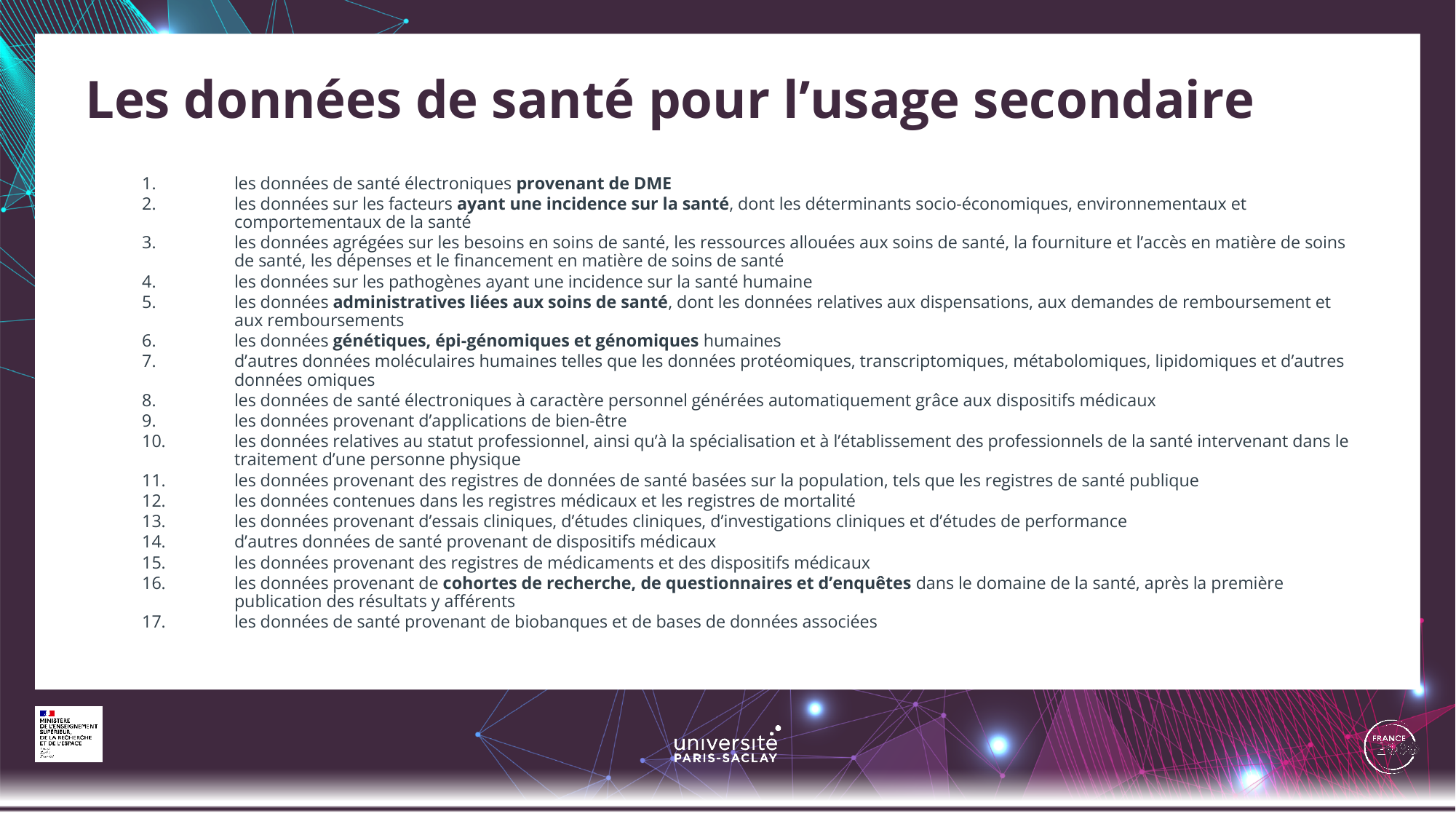

# Les données de santé pour l’usage secondaire
les données de santé électroniques provenant de DME
les données sur les facteurs ayant une incidence sur la santé, dont les déterminants socio-économiques, environnementaux et comportementaux de la santé
les données agrégées sur les besoins en soins de santé, les ressources allouées aux soins de santé, la fourniture et l’accès en matière de soins de santé, les dépenses et le financement en matière de soins de santé
les données sur les pathogènes ayant une incidence sur la santé humaine
les données administratives liées aux soins de santé, dont les données relatives aux dispensations, aux demandes de remboursement et aux remboursements
les données génétiques, épi-génomiques et génomiques humaines
d’autres données moléculaires humaines telles que les données protéomiques, transcriptomiques, métabolomiques, lipidomiques et d’autres données omiques
les données de santé électroniques à caractère personnel générées automatiquement grâce aux dispositifs médicaux
les données provenant d’applications de bien-être
les données relatives au statut professionnel, ainsi qu’à la spécialisation et à l’établissement des professionnels de la santé intervenant dans le traitement d’une personne physique
les données provenant des registres de données de santé basées sur la population, tels que les registres de santé publique
les données contenues dans les registres médicaux et les registres de mortalité
les données provenant d’essais cliniques, d’études cliniques, d’investigations cliniques et d’études de performance
d’autres données de santé provenant de dispositifs médicaux
les données provenant des registres de médicaments et des dispositifs médicaux
les données provenant de cohortes de recherche, de questionnaires et d’enquêtes dans le domaine de la santé, après la première publication des résultats y afférents
les données de santé provenant de biobanques et de bases de données associées